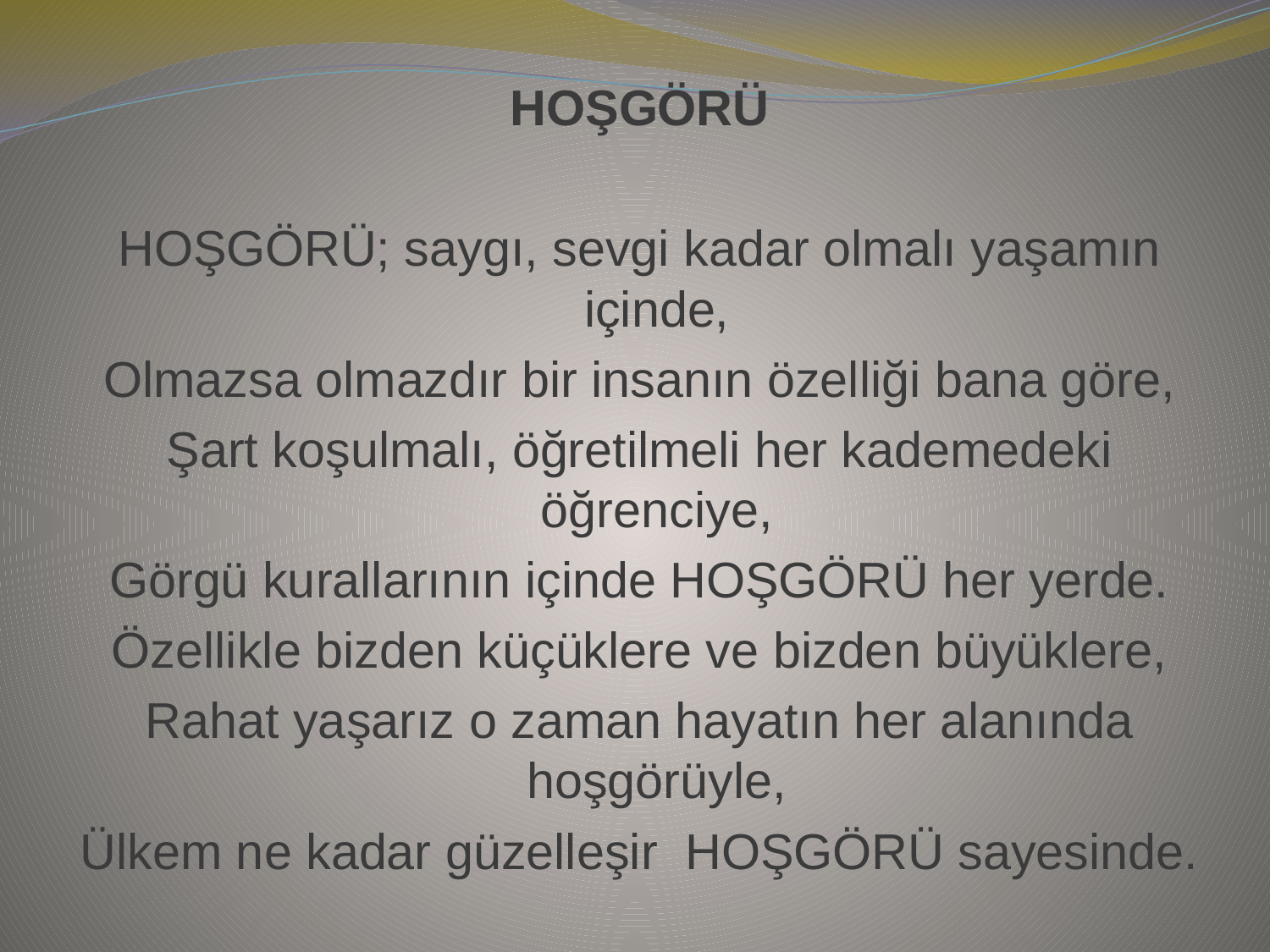

HOŞGÖRÜ

HOŞGÖRÜ; saygı, sevgi kadar olmalı yaşamın içinde,
Olmazsa olmazdır bir insanın özelliği bana göre,
Şart koşulmalı, öğretilmeli her kademedeki öğrenciye,
Görgü kurallarının içinde HOŞGÖRÜ her yerde.
Özellikle bizden küçüklere ve bizden büyüklere,
Rahat yaşarız o zaman hayatın her alanında hoşgörüyle,
Ülkem ne kadar güzelleşir  HOŞGÖRÜ sayesinde.